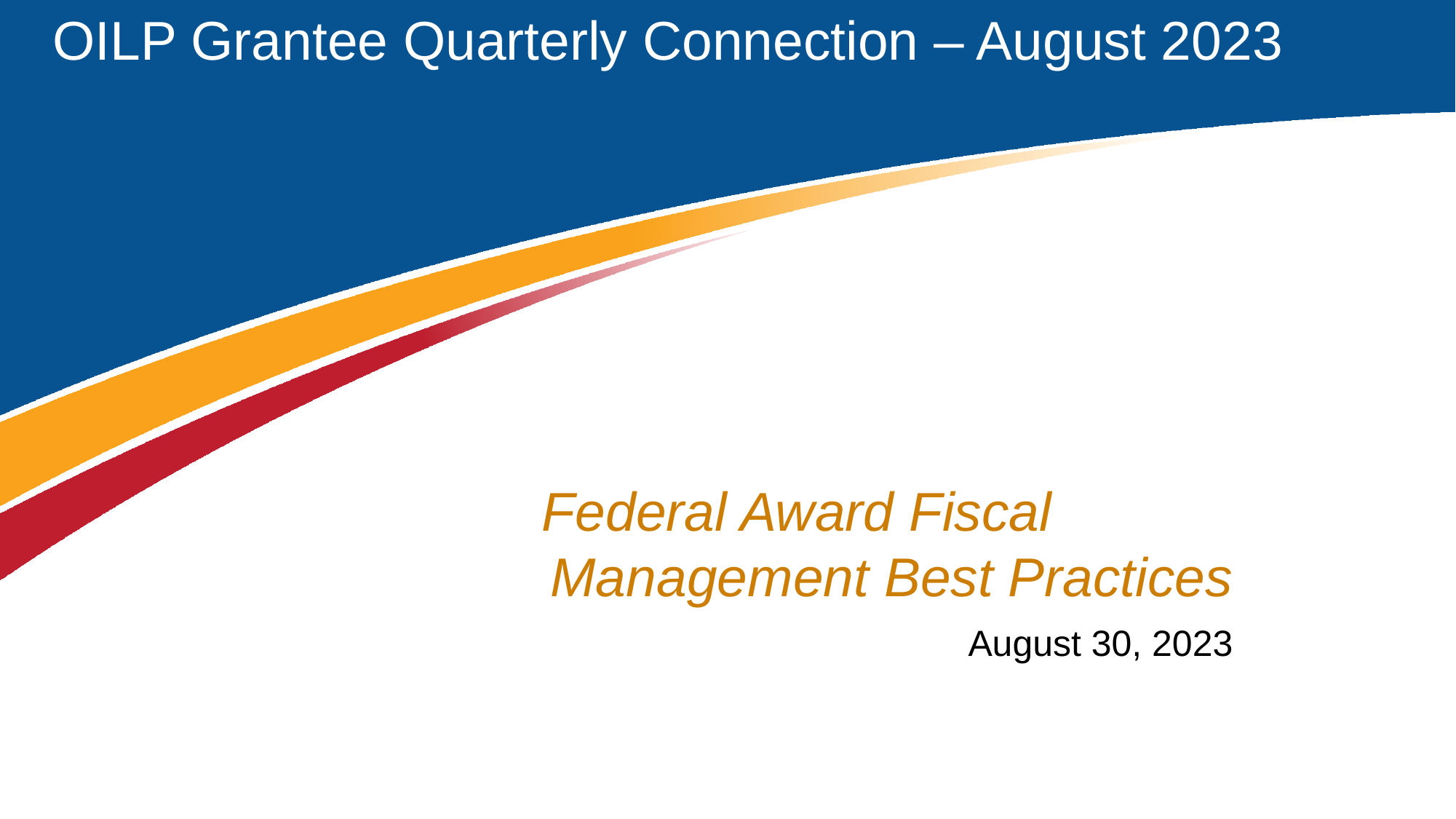

OILP Grantee Quarterly Connection – August 2023
Federal Award Fiscal             Management Best Practices
August 30, 2023